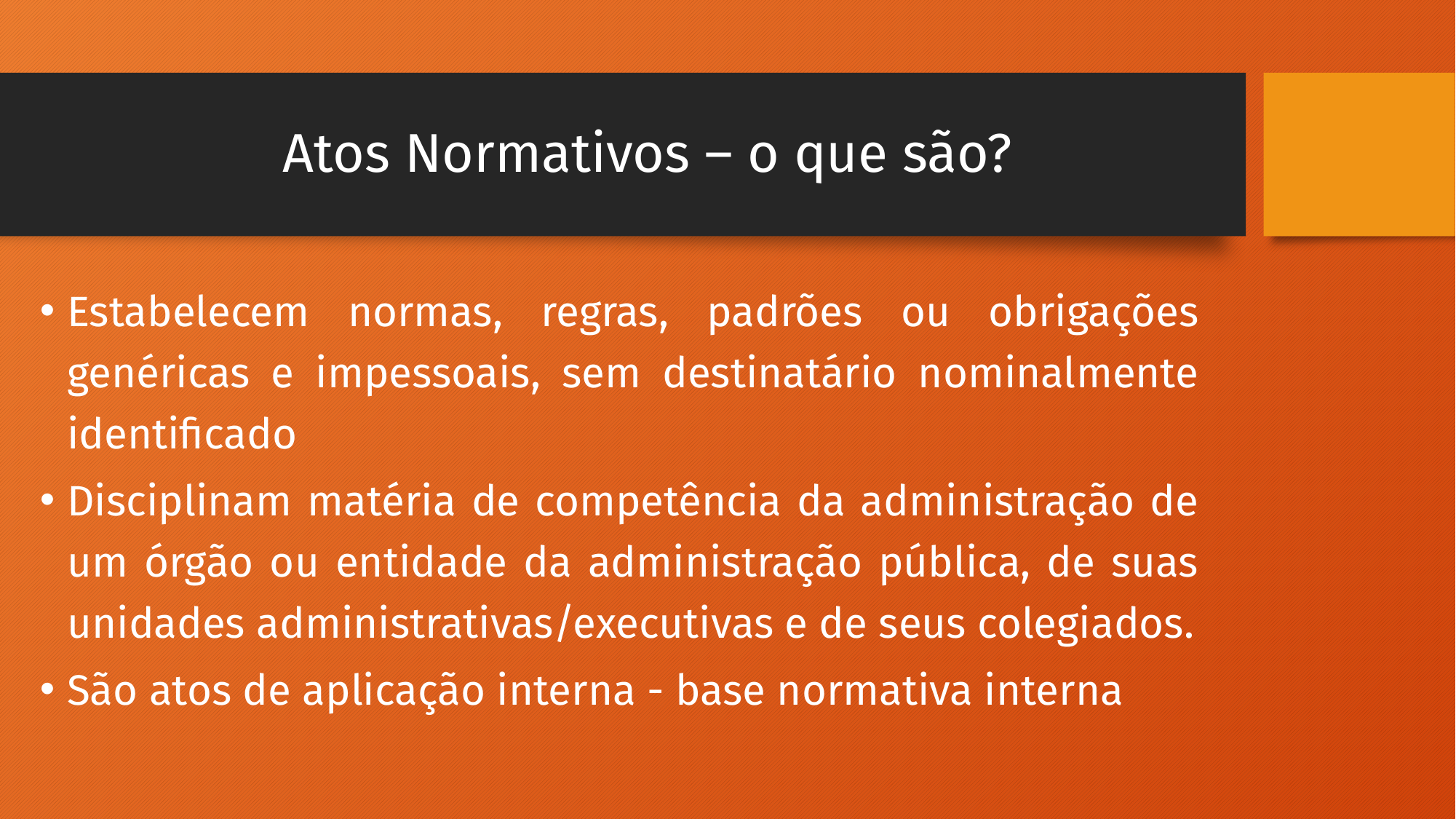

# Atos Normativos – o que são?
Estabelecem normas, regras, padrões ou obrigações genéricas e impessoais, sem destinatário nominalmente identificado
Disciplinam matéria de competência da administração de um órgão ou entidade da administração pública, de suas unidades administrativas/executivas e de seus colegiados.
São atos de aplicação interna - base normativa interna